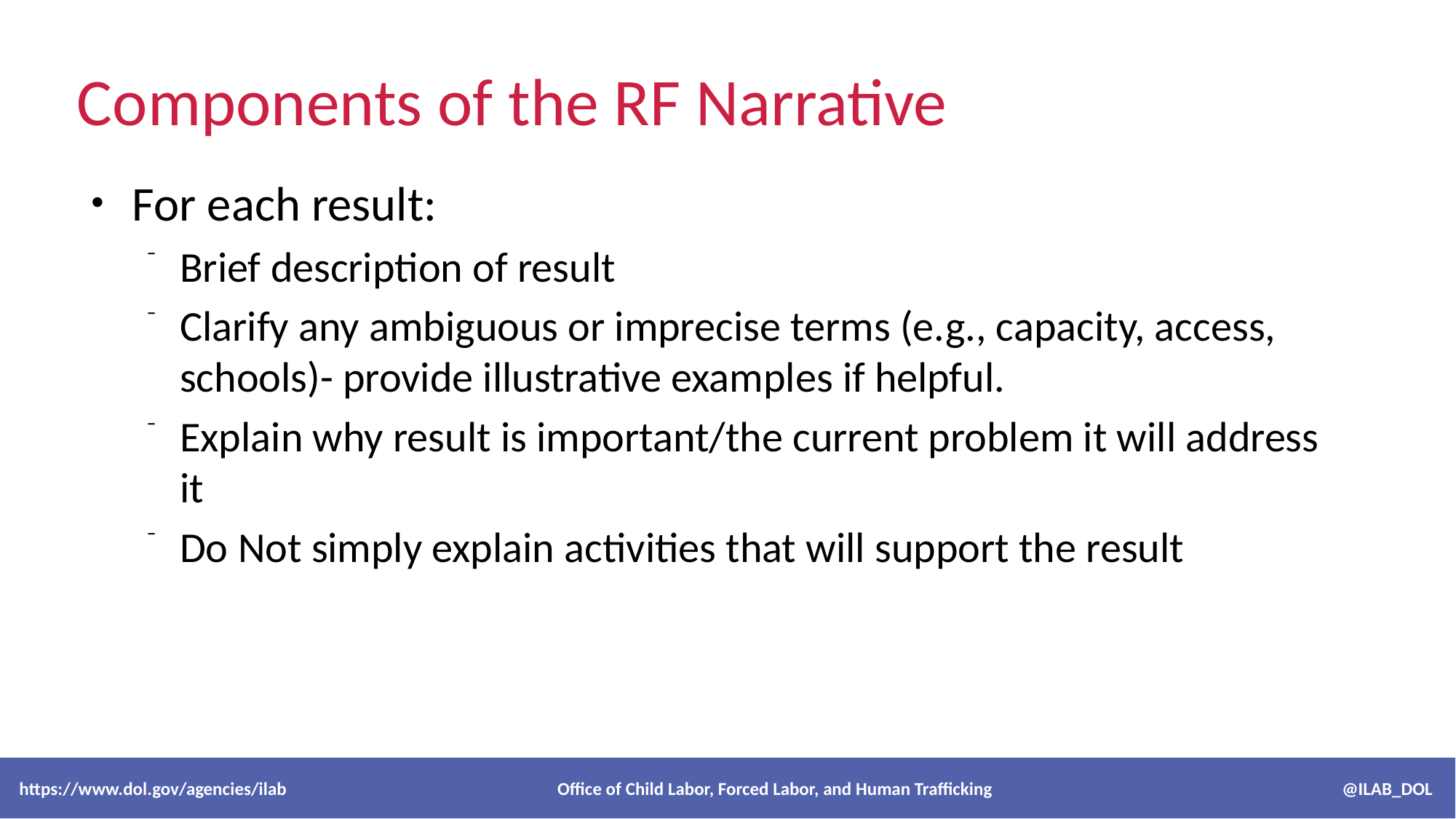

# Components of the RF Narrative

For each result:
Brief description of result
Clarify any ambiguous or imprecise terms (e.g., capacity, access, schools)- provide illustrative examples if helpful.
Explain why result is important/the current problem it will address it
Do Not simply explain activities that will support the result
   https://www.dol.gov/agencies/ilab                                                                 Office of Child Labor, Forced Labor, and Human Trafficking                                                                                    @ILAB_DOL